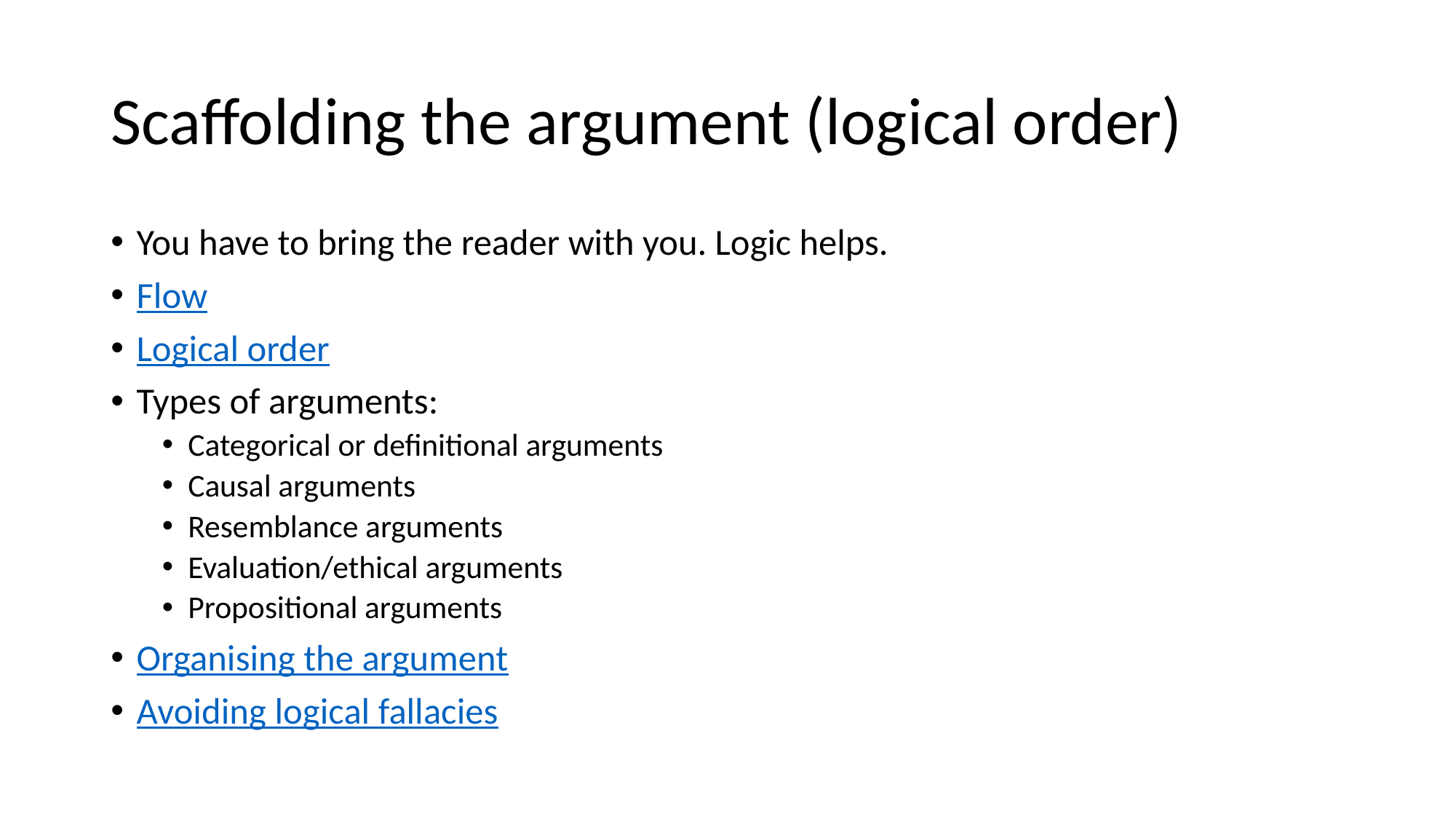

# Scaffolding the argument (logical order)
You have to bring the reader with you. Logic helps.
Flow
Logical order
Types of arguments:
Categorical or definitional arguments
Causal arguments
Resemblance arguments
Evaluation/ethical arguments
Propositional arguments
Organising the argument
Avoiding logical fallacies